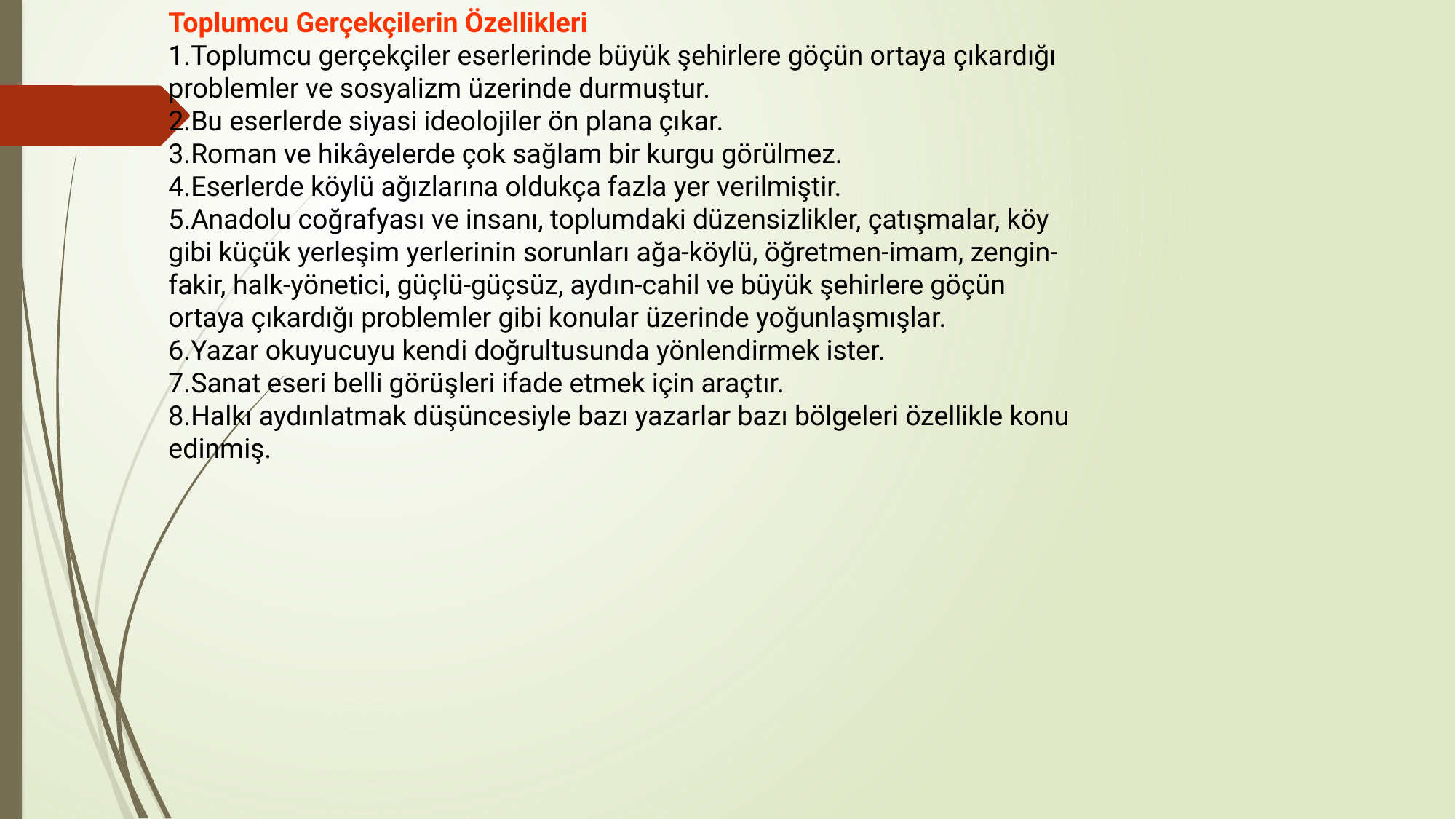

Toplumcu Gerçekçilerin Özellikleri
Toplumcu gerçekçiler eserlerinde büyük şehirlere göçün ortaya çıkardığı problemler ve sosyalizm üzerinde durmuştur.
Bu eserlerde siyasi ideolojiler ön plana çıkar.
Roman ve hikâyelerde çok sağlam bir kurgu görülmez.
Eserlerde köylü ağızlarına oldukça fazla yer verilmiştir.
Anadolu coğrafyası ve insanı, toplumdaki düzensizlikler, çatışmalar, köy gibi küçük yerleşim yerlerinin sorunları ağa-köylü, öğretmen-imam, zengin-fakir, halk-yönetici, güçlü-güçsüz, aydın-cahil ve büyük şehirlere göçün ortaya çıkardığı problemler gibi konular üzerinde yoğunlaşmışlar.
Yazar okuyucuyu kendi doğrultusunda yönlendirmek ister.
Sanat eseri belli görüşleri ifade etmek için araçtır.
Halkı aydınlatmak düşüncesiyle bazı yazarlar bazı bölgeleri özellikle konu edinmiş.